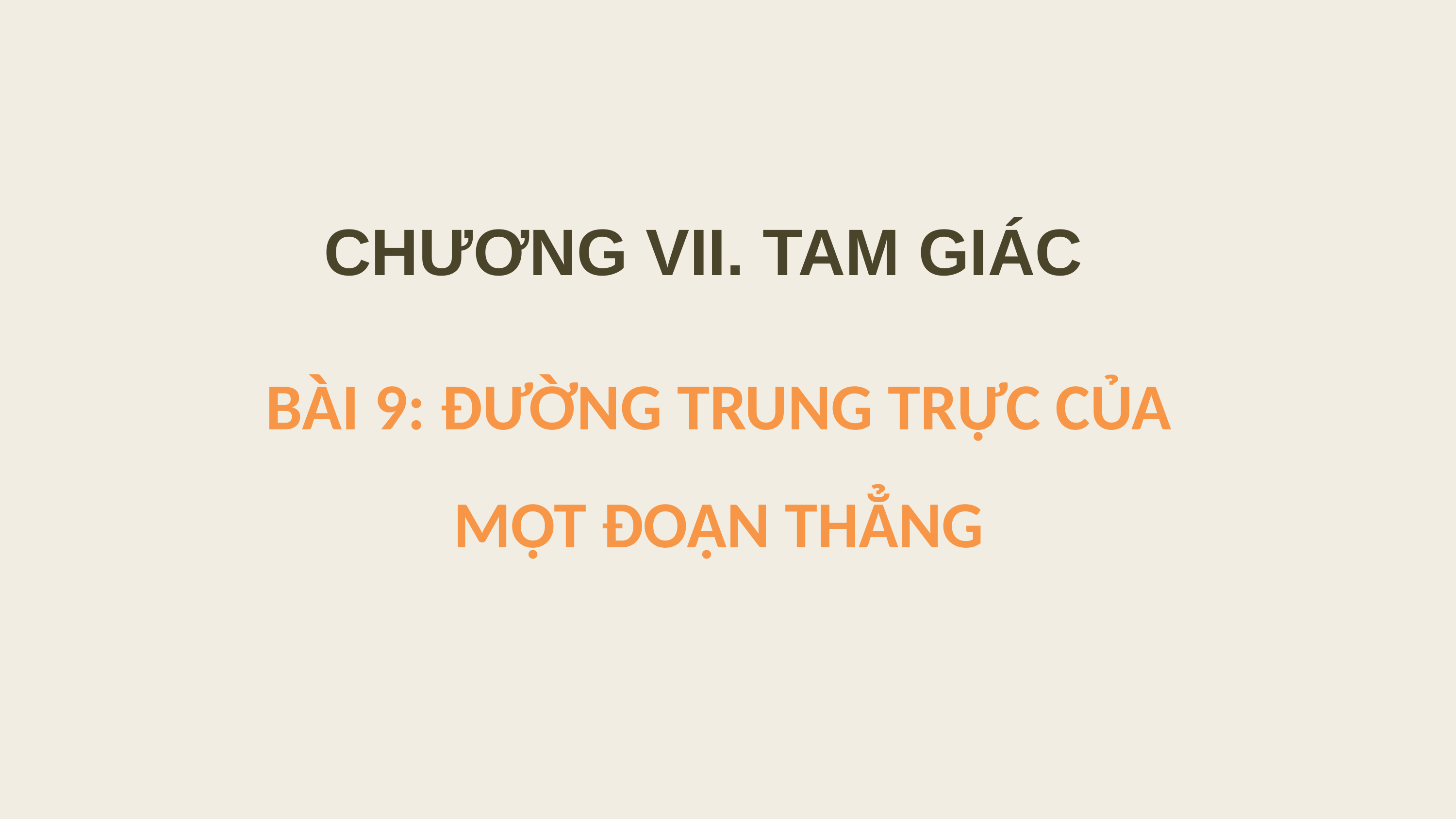

CHƯƠNG VII. tam giác
BÀI 9: ĐƯỜNG TRUNG TRỰC CỦA MỘT ĐOẠN THẲNG